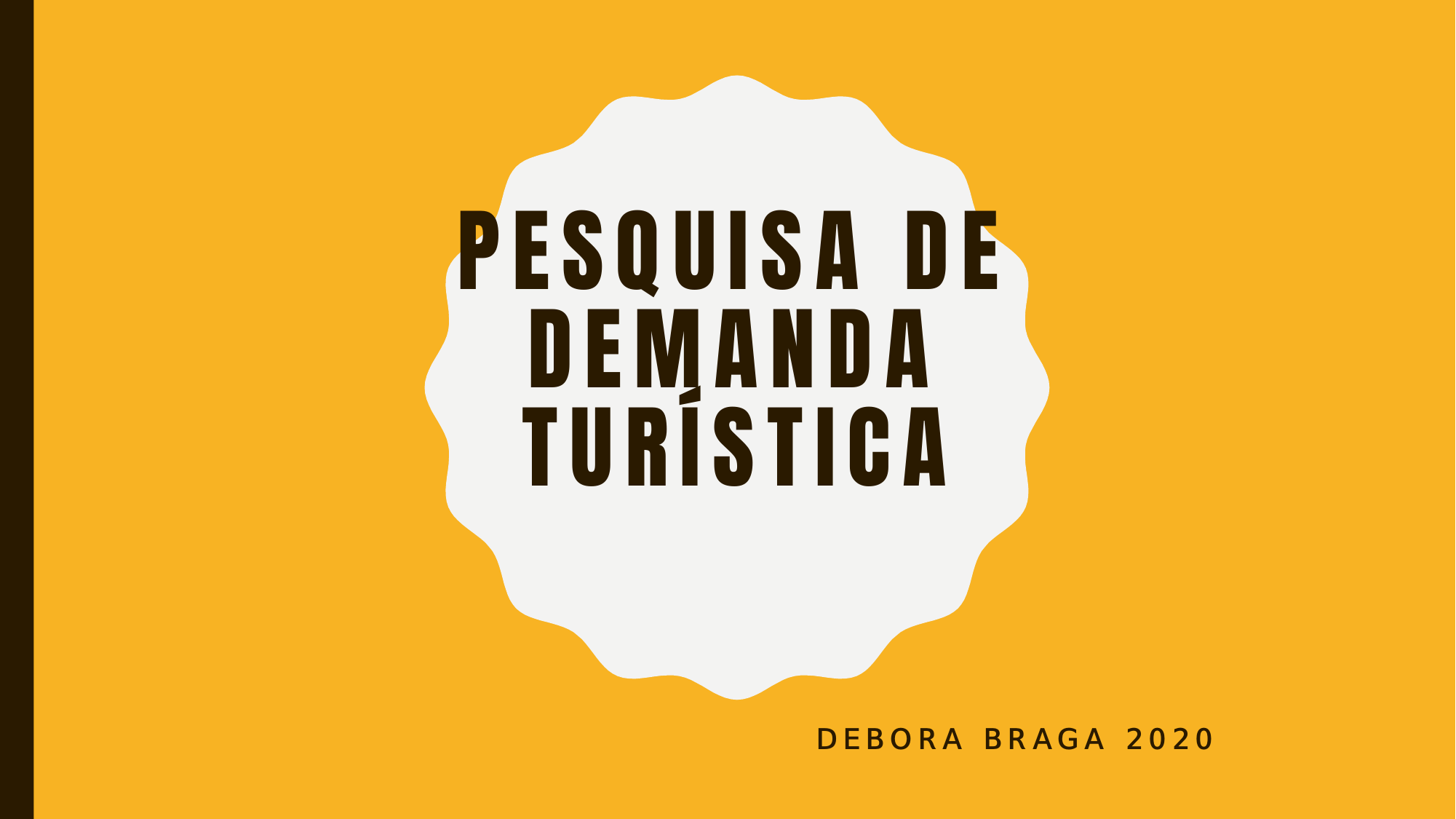

# Pesquisa de Demanda Turística
Debora Braga 2020